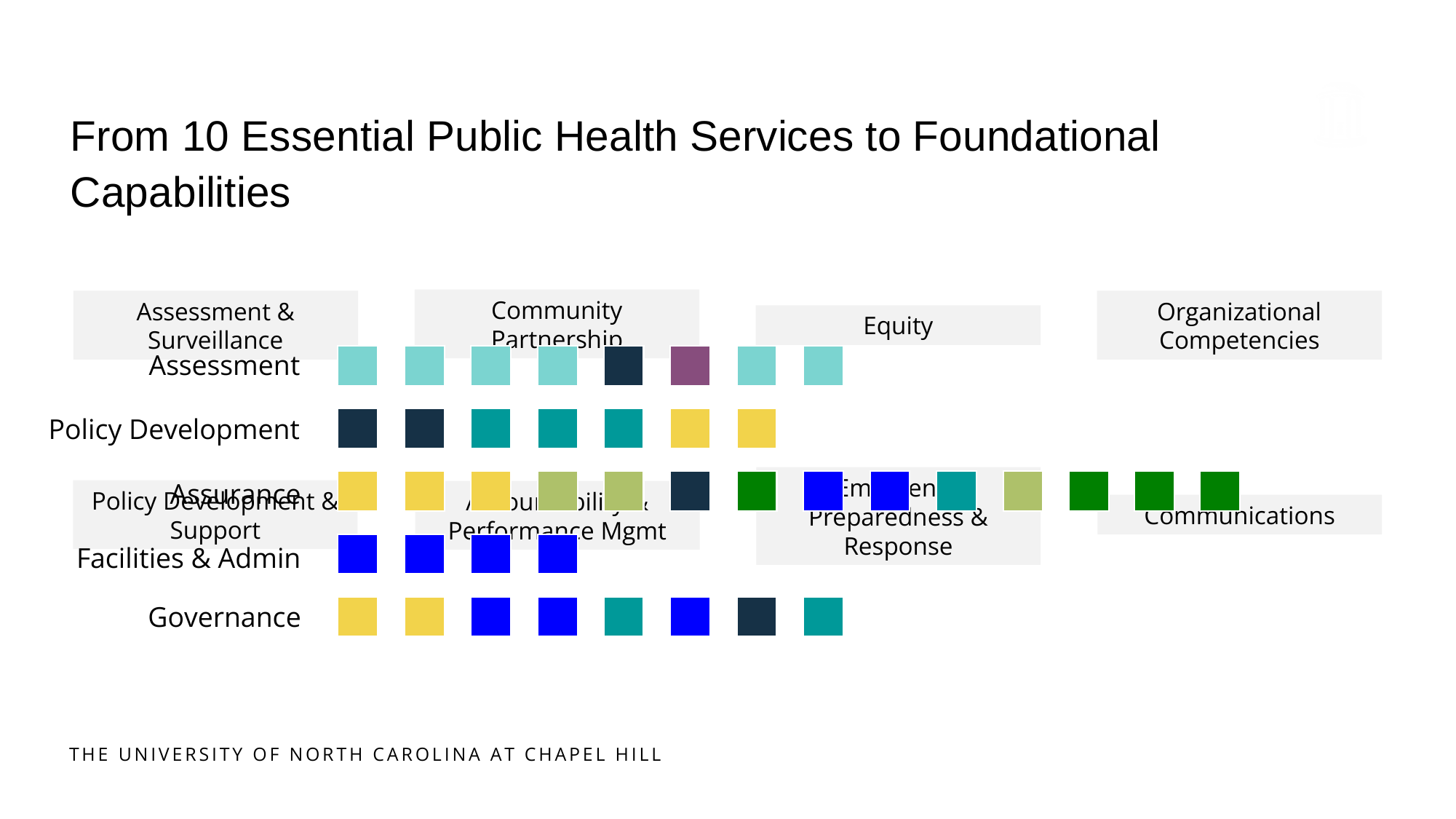

# From 10 Essential Public Health Services to Foundational Capabilities
Community Partnership
Equity
Assessment & Surveillance
Organizational Competencies
Assessment

Policy Development

Assurance

Policy Development & Support
Communications
Accountability & Performance Mgmt
Emergency Preparedness & Response

Facilities & Admin
Governance